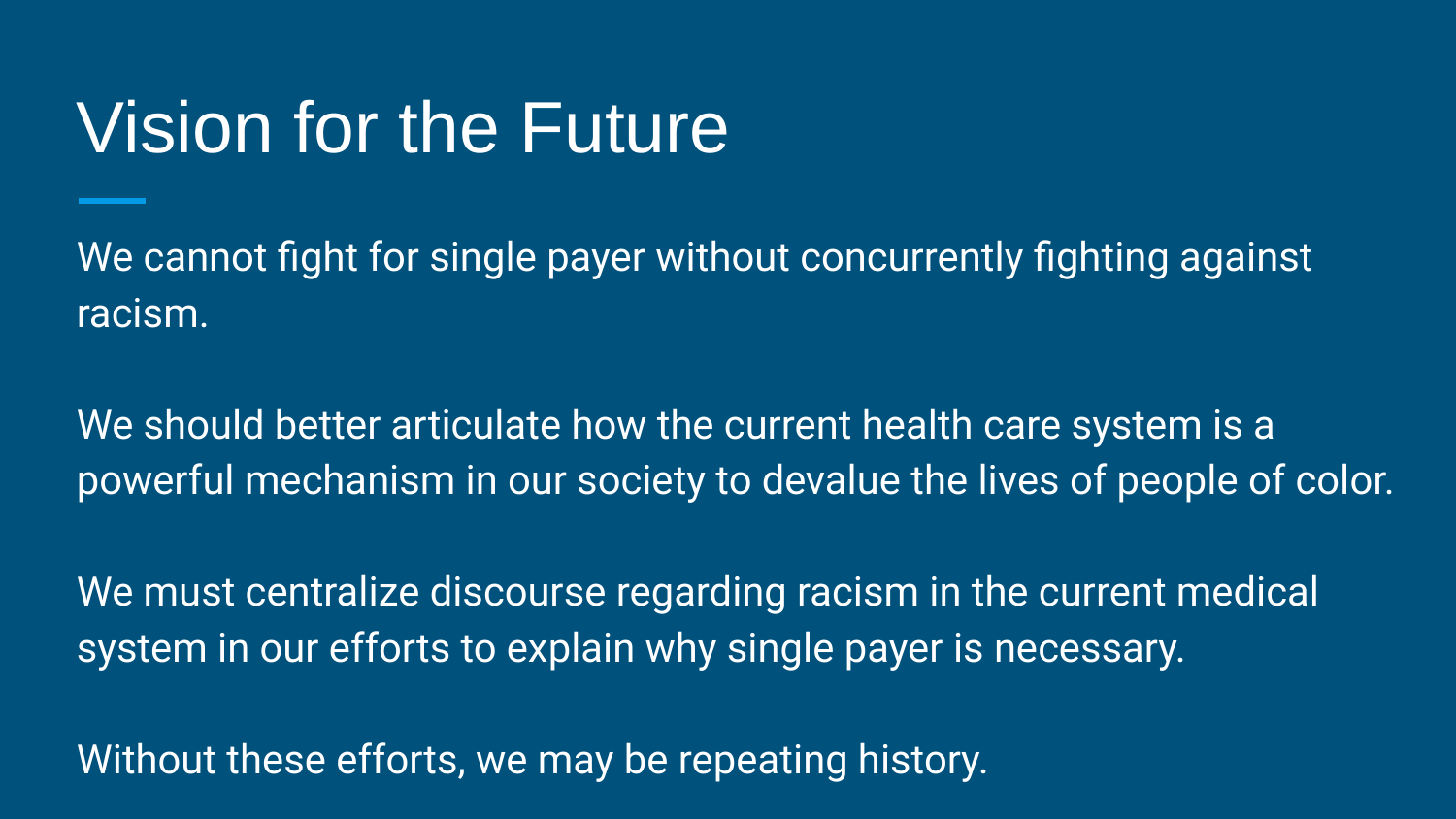

# Vision for the Future
We cannot fight for single payer without concurrently fighting against racism.

We should better articulate how the current health care system is a powerful mechanism in our society to devalue the lives of people of color.

We must centralize discourse regarding racism in the current medical system in our efforts to explain why single payer is necessary.

Without these efforts, we may be repeating history.